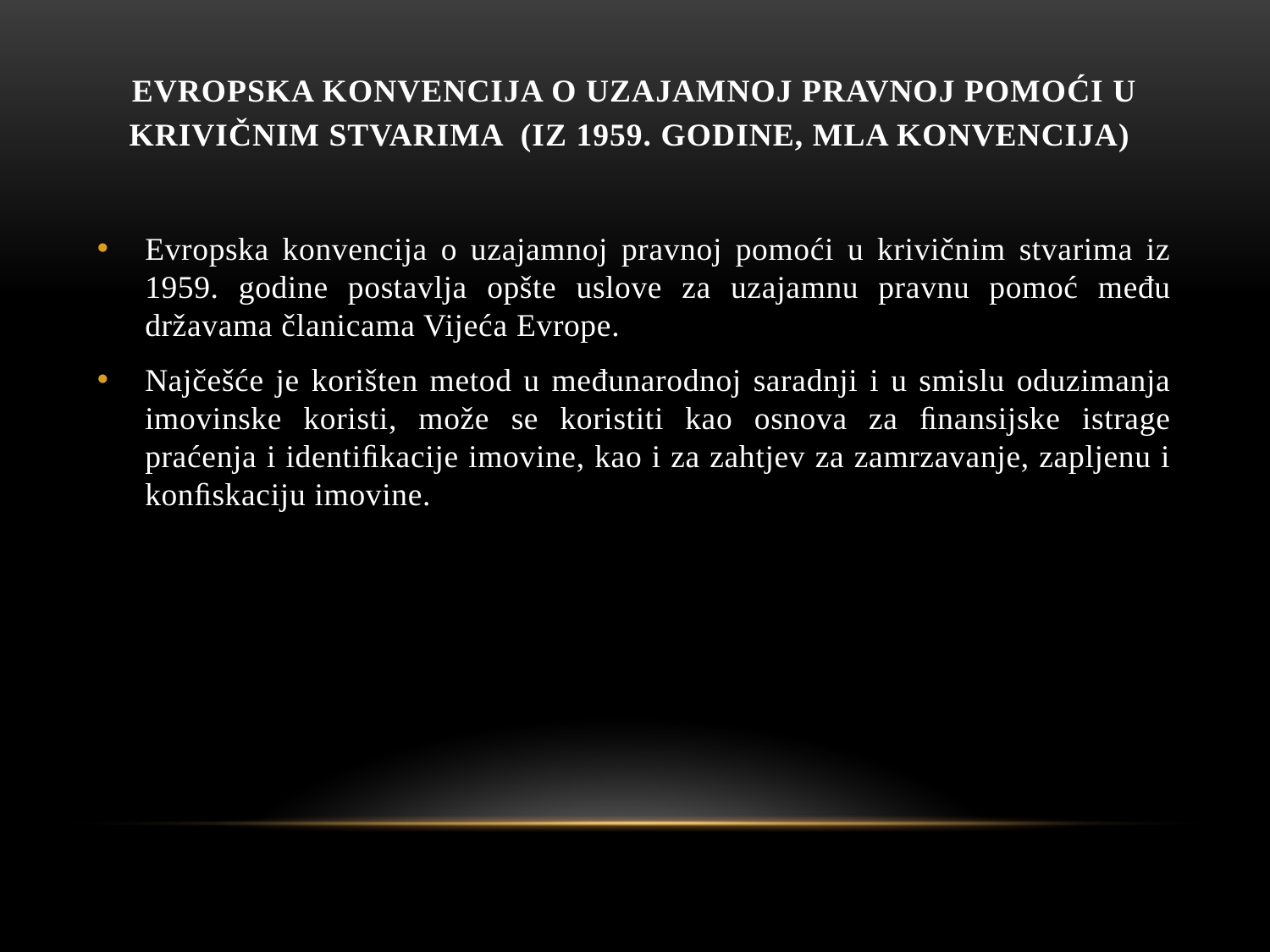

# Evropska konvencija o uzajamnoj pravnoj pomoći u krivičnim stvarima  (iz 1959. godine, MLA konvencija)
Evropska konvencija o uzajamnoj pravnoj pomoći u krivičnim stvarima iz 1959. godine postavlja opšte uslove za uzajamnu pravnu pomoć među državama članicama Vijeća Evrope.
Najčešće je korišten metod u međunarodnoj saradnji i u smislu oduzimanja imovinske koristi, može se koristiti kao osnova za ﬁnansijske istrage praćenja i identiﬁkacije imovine, kao i za zahtjev za zamrzavanje, zapljenu i konﬁskaciju imovine.